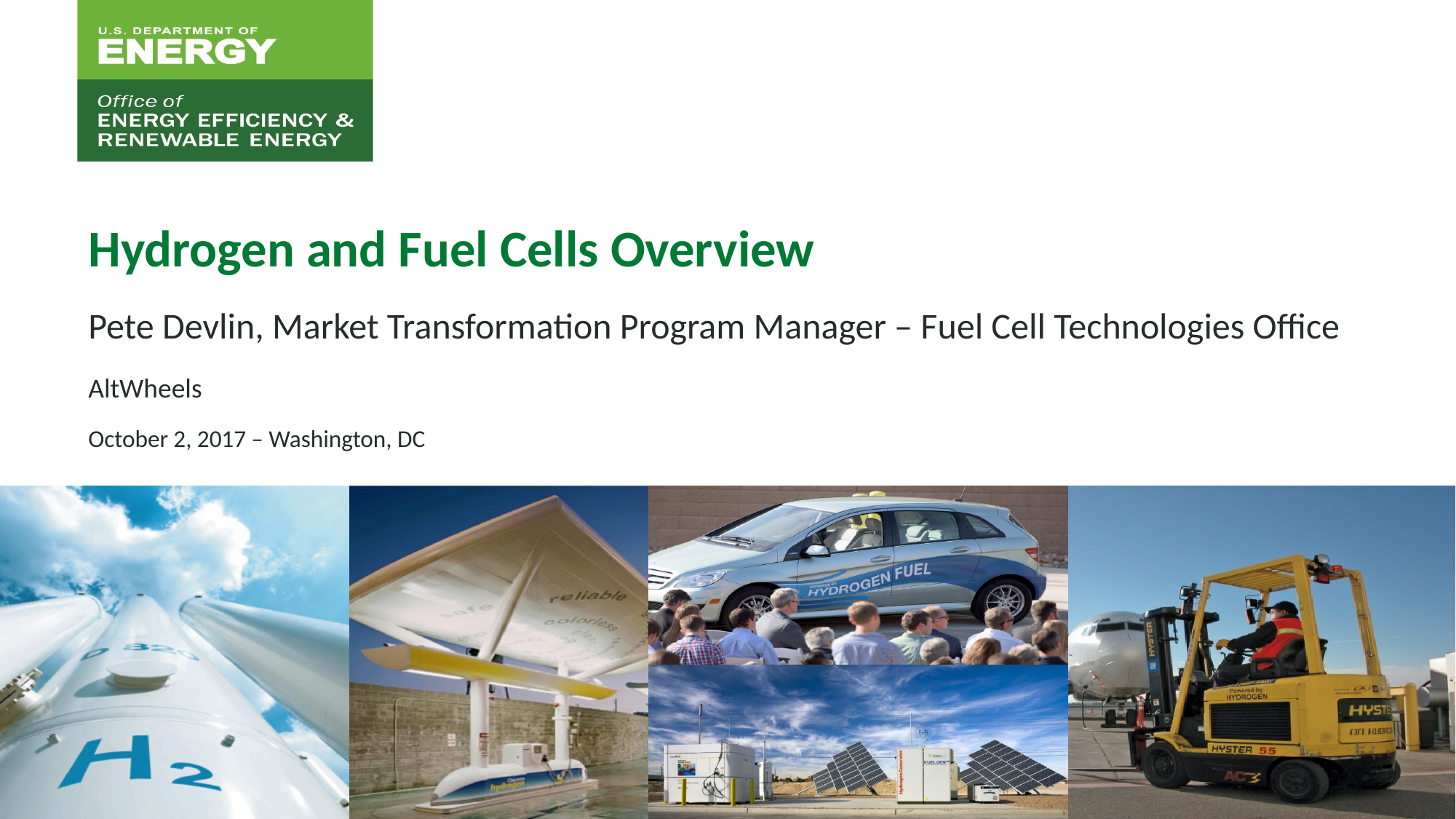

# Hydrogen and Fuel Cells Overview
Pete Devlin, Market Transformation Program Manager – Fuel Cell Technologies Office

AltWheels
October 2, 2017 – Washington, DC